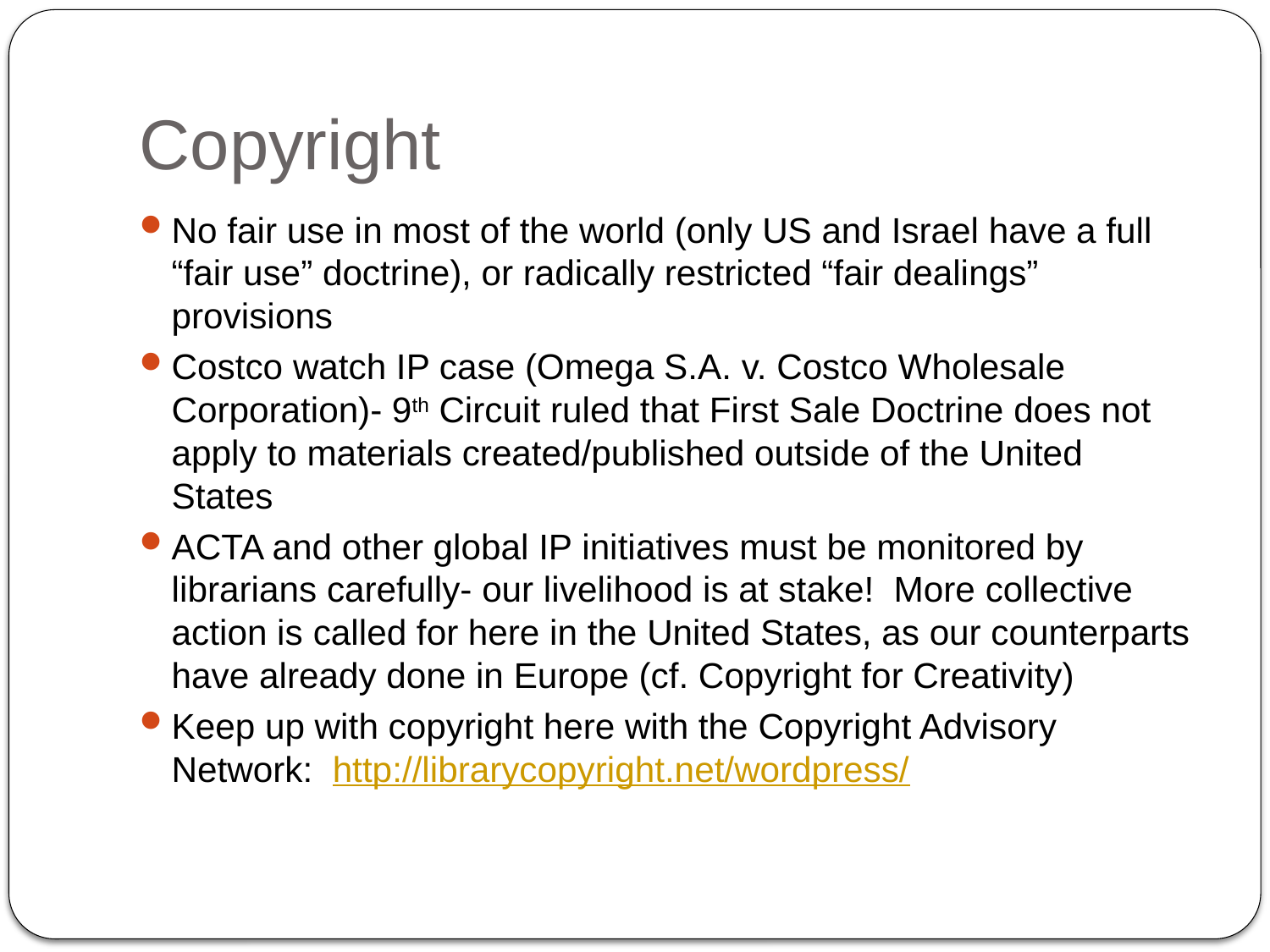

# Copyright
No fair use in most of the world (only US and Israel have a full “fair use” doctrine), or radically restricted “fair dealings” provisions
Costco watch IP case (Omega S.A. v. Costco Wholesale Corporation)- 9th Circuit ruled that First Sale Doctrine does not apply to materials created/published outside of the United States
ACTA and other global IP initiatives must be monitored by librarians carefully- our livelihood is at stake!  More collective action is called for here in the United States, as our counterparts have already done in Europe (cf. Copyright for Creativity)
Keep up with copyright here with the Copyright Advisory Network:  http://librarycopyright.net/wordpress/